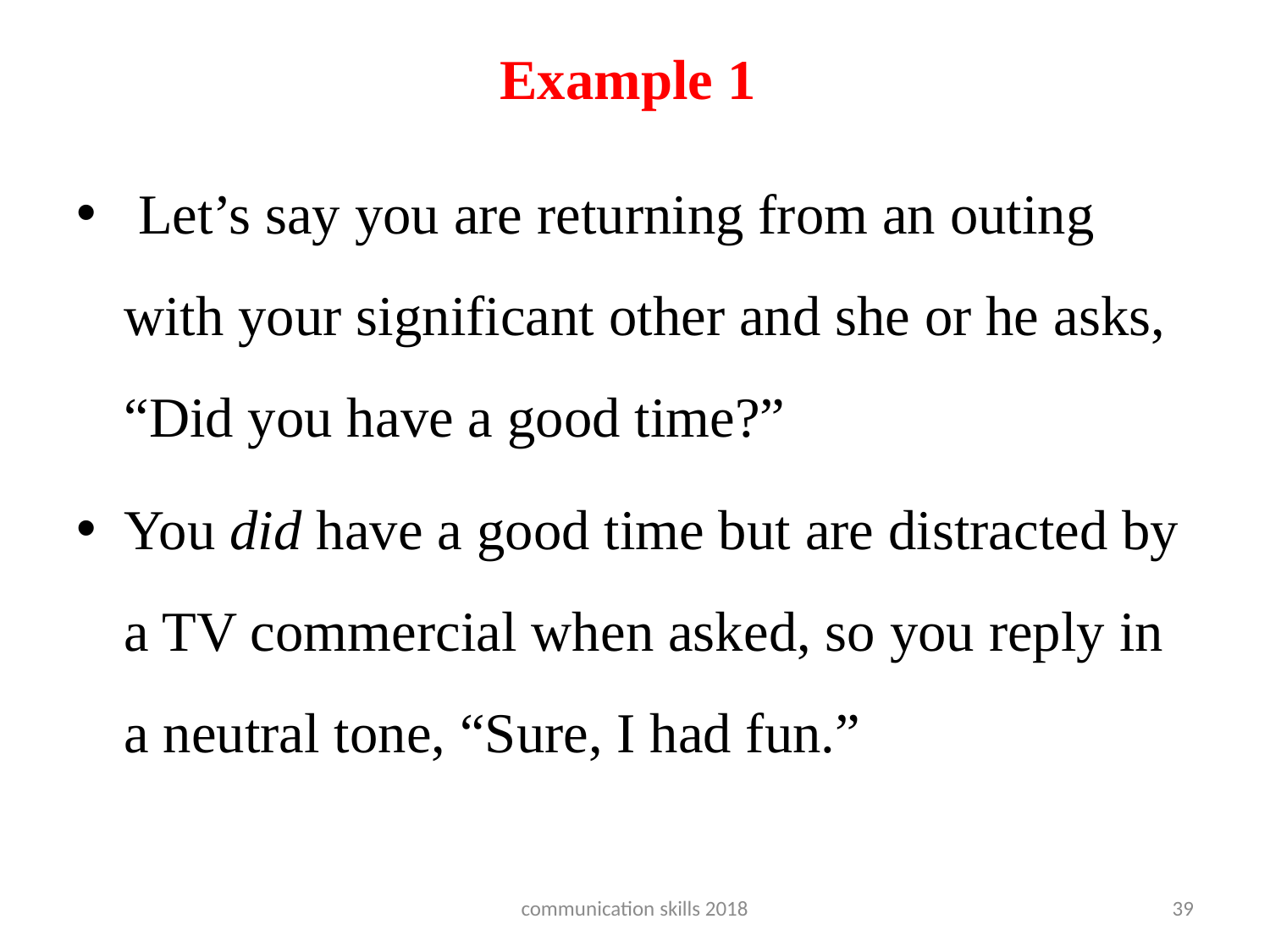

# Example 1
 Let’s say you are returning from an outing with your significant other and she or he asks, “Did you have a good time?”
You did have a good time but are distracted by a TV commercial when asked, so you reply in a neutral tone, “Sure, I had fun.”

communication skills 2018
39